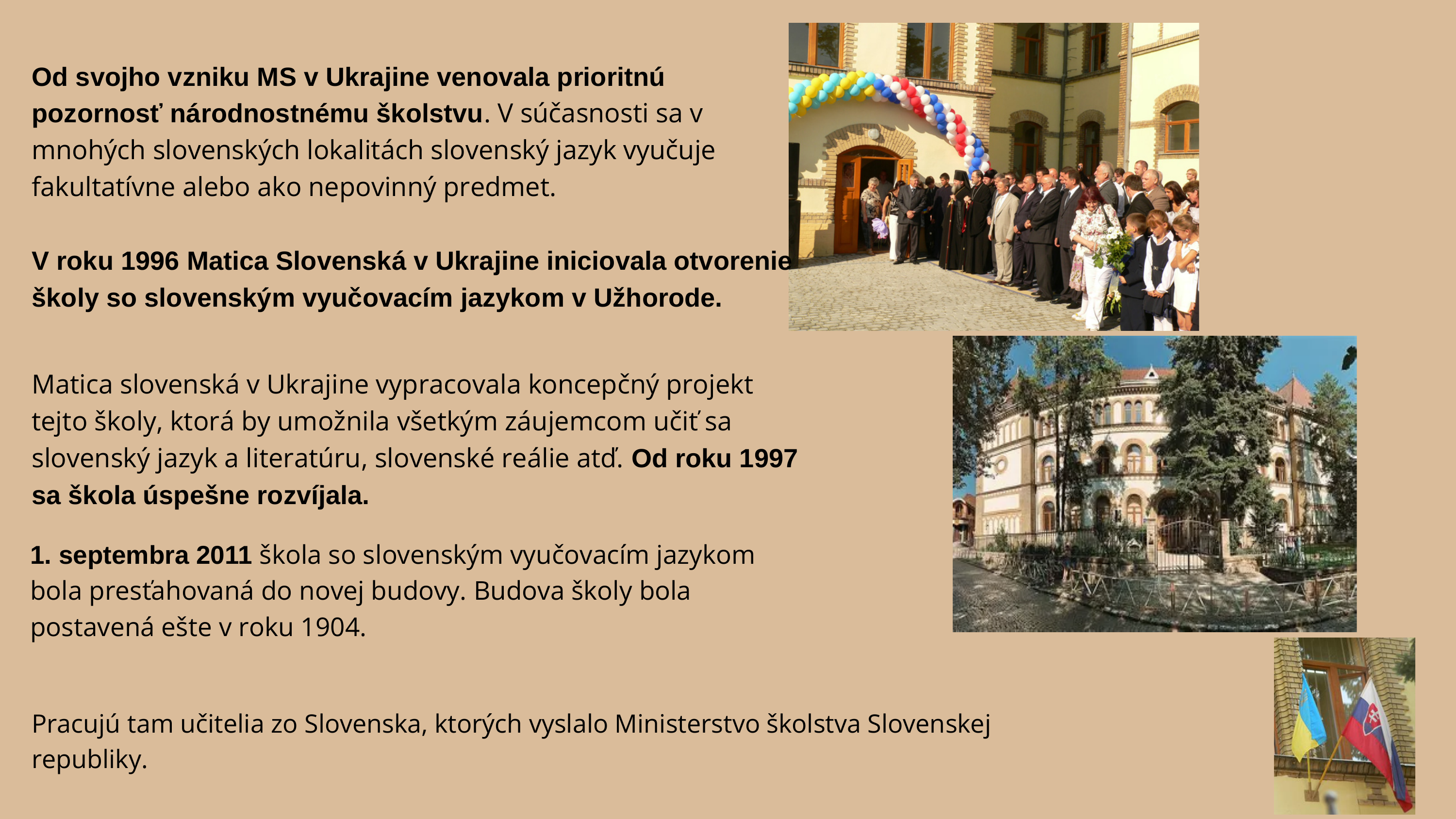

Od svojho vzniku MS v Ukrajine venovala prioritnú pozornosť národnostnému školstvu. V súčasnosti sa v mnohých slovenských lokalitách slovenský jazyk vyučuje fakultatívne alebo ako nepovinný predmet.

V roku 1996 Matica Slovenská v Ukrajine iniciovala otvorenie školy so slovenským vyučovacím jazykom v Užhorode.

Matica slovenská v Ukrajine vypracovala koncepčný projekt tejto školy, ktorá by umožnila všetkým záujemcom učiť sa slovenský jazyk a literatúru, slovenské reálie atď. Od roku 1997 sa škola úspešne rozvíjala.
1. septembra 2011 škola so slovenským vyučovacím jazykom bola presťahovaná do novej budovy. Budova školy bola postavená ešte v roku 1904.

Pracujú tam učitelia zo Slovenska, ktorých vyslalo Ministerstvo školstva Slovenskej republiky.